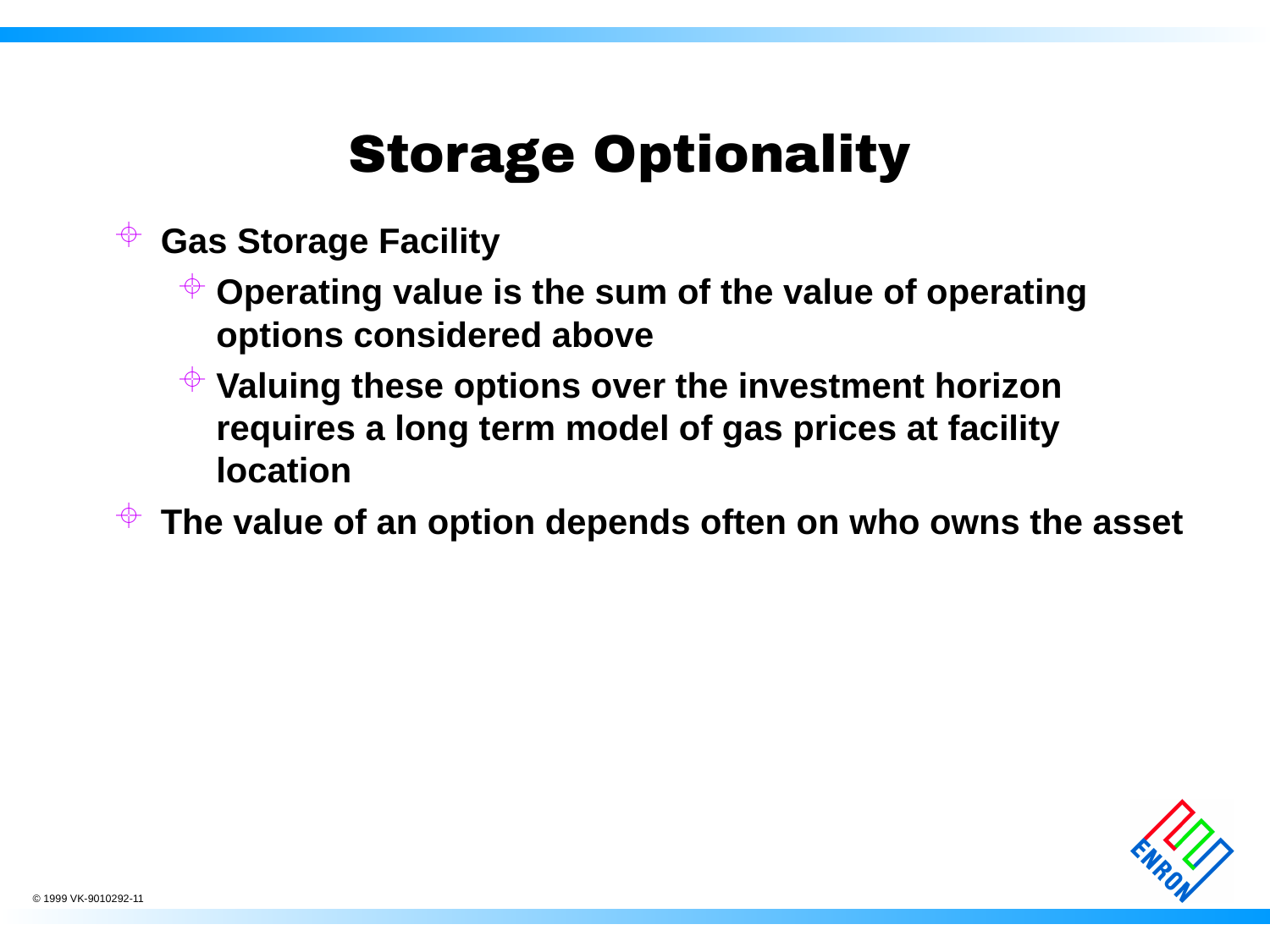

# Storage Optionality
Gas Storage Facility
Operating value is the sum of the value of operating options considered above
Valuing these options over the investment horizon requires a long term model of gas prices at facility location
The value of an option depends often on who owns the asset